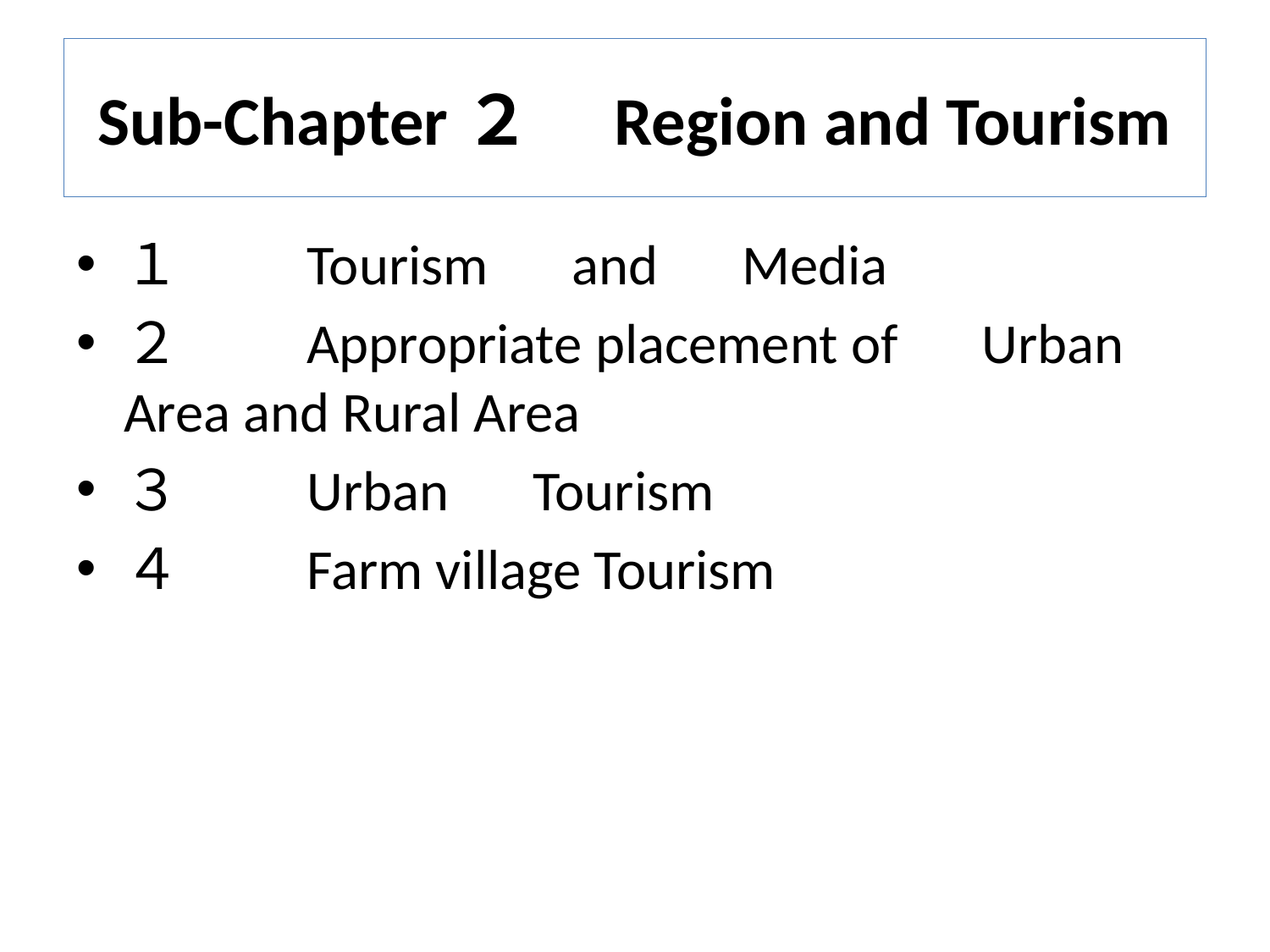

# Sub-Chapter２　Region and Tourism
１　　Tourism　and　Media
２　　Appropriate placement of　Urban Area and Rural Area
３　　Urban　Tourism
４　　Farm village Tourism